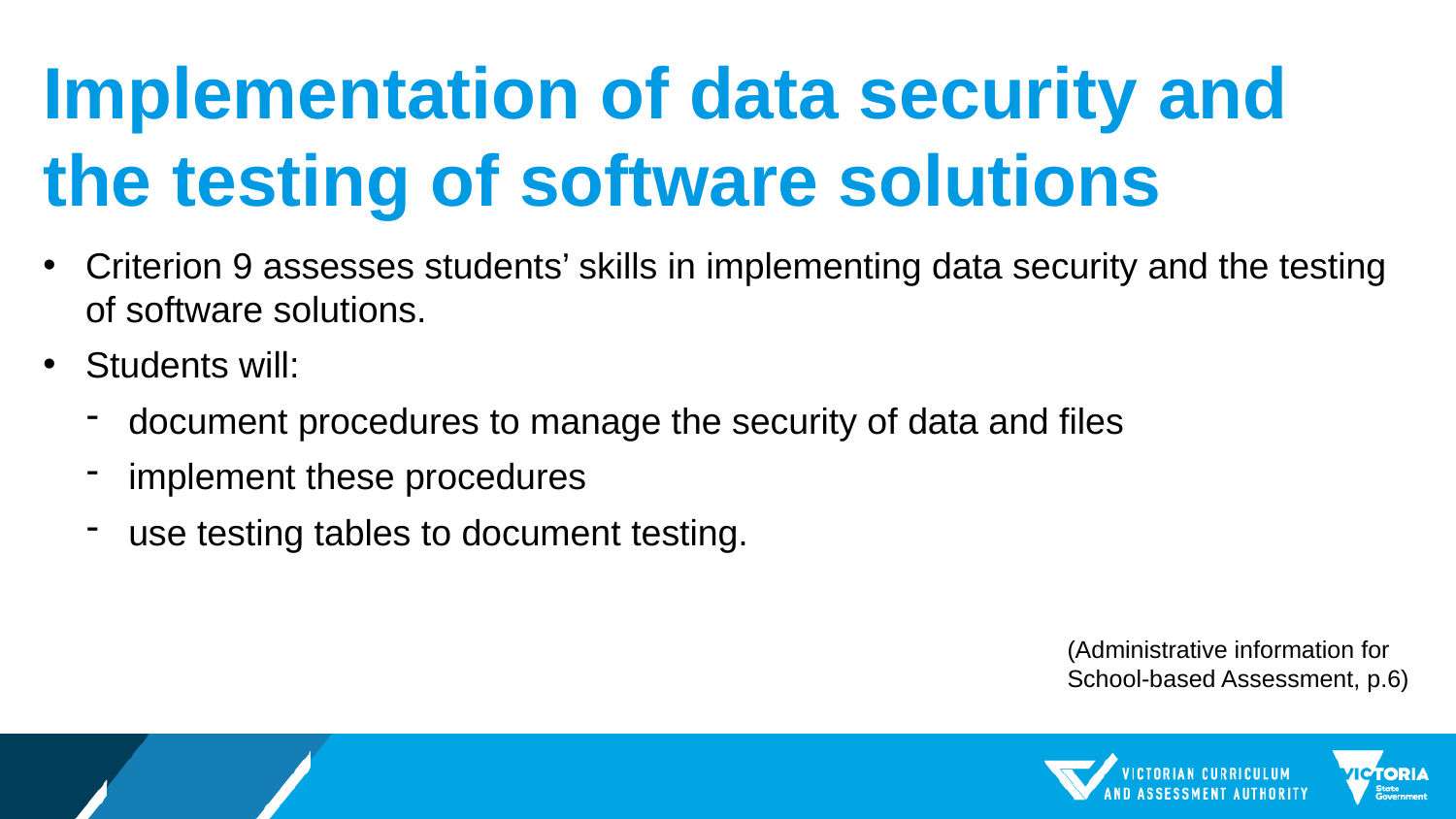

# Implementation of data security and the testing of software solutions
Criterion 9 assesses students’ skills in implementing data security and the testing of software solutions.
Students will:
document procedures to manage the security of data and files
implement these procedures
use testing tables to document testing.
(Administrative information for
School-based Assessment, p.6)